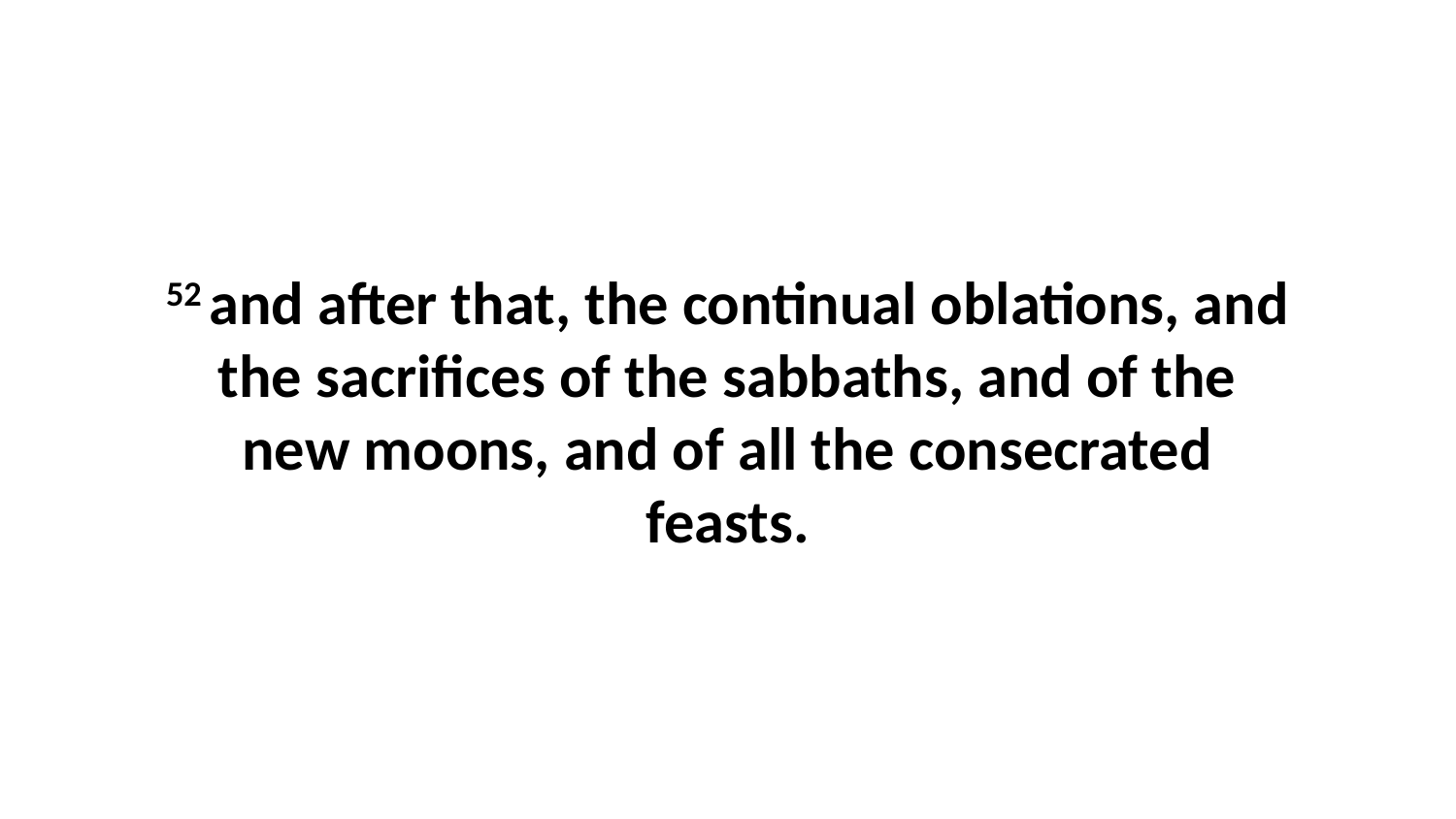

52 and after that, the continual oblations, and the sacrifices of the sabbaths, and of the new moons, and of all the consecrated feasts.